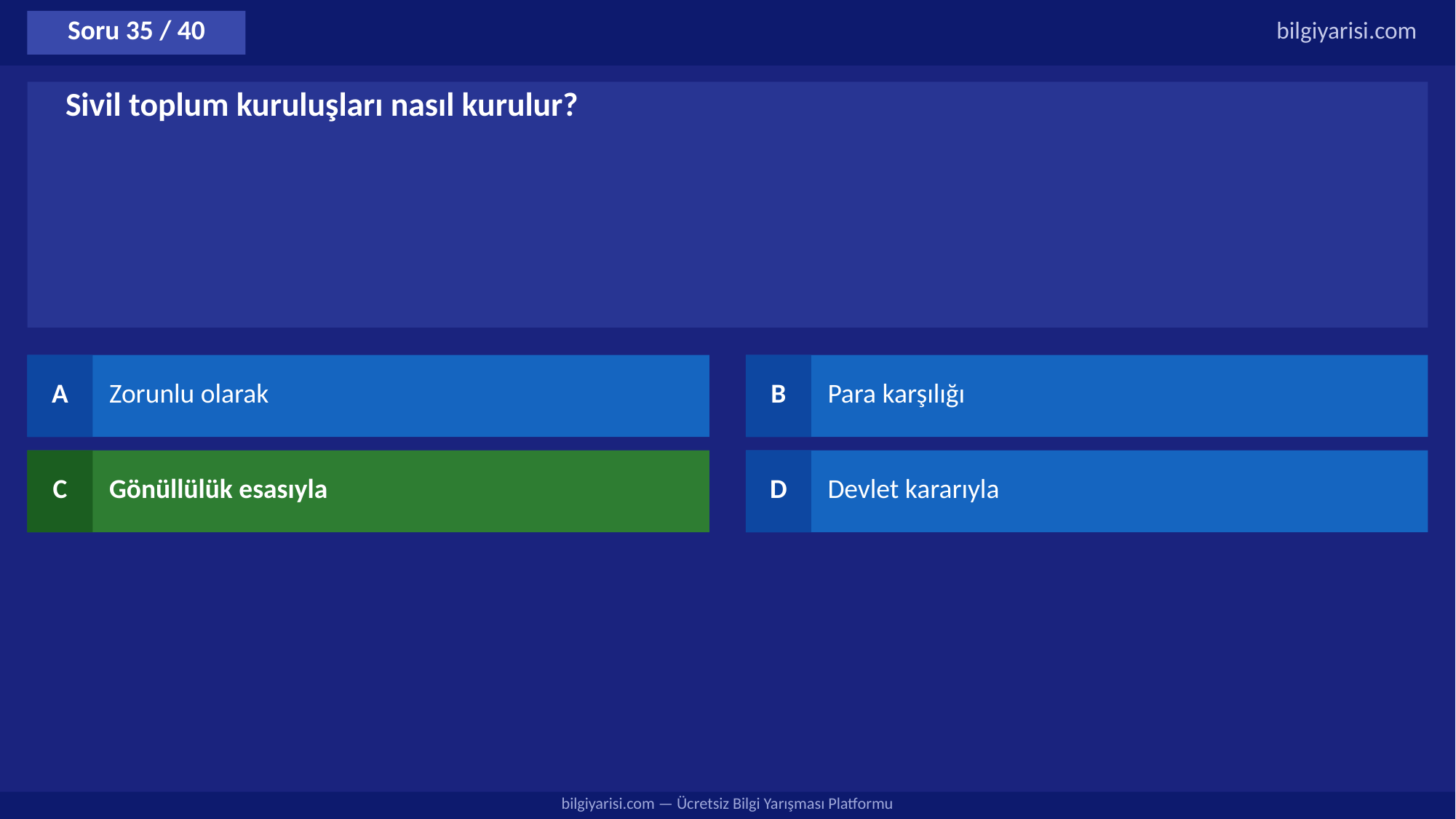

Soru 35 / 40
bilgiyarisi.com

Sivil toplum kuruluşları nasıl kurulur?

A
Zorunlu olarak

B
Para karşılığı

C
Gönüllülük esasıyla

D
Devlet kararıyla
bilgiyarisi.com — Ücretsiz Bilgi Yarışması Platformu